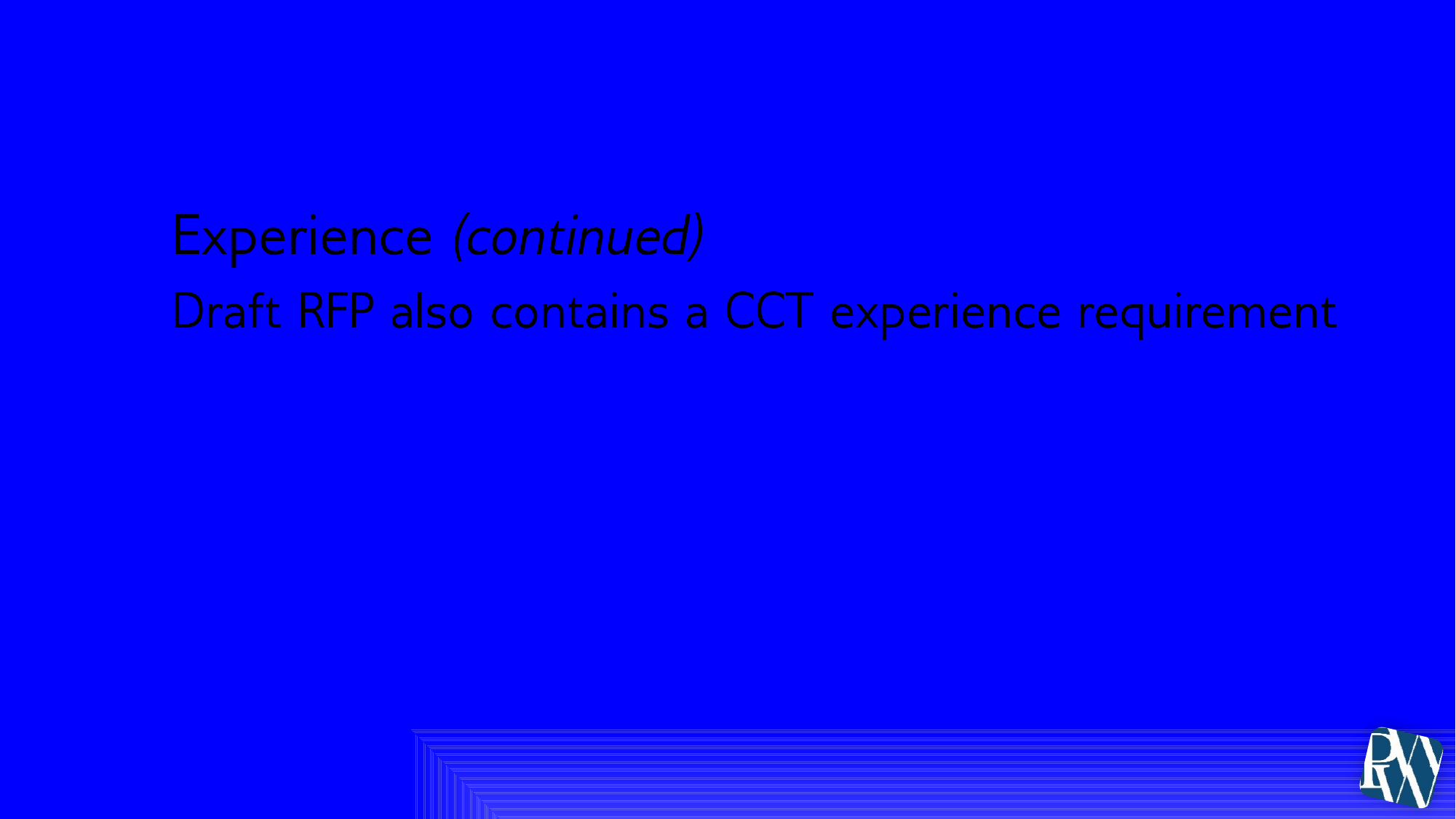

# IV. Minimum Proposer Requirements
Experience (continued)
Draft RFP also contains a CCT experience requirement